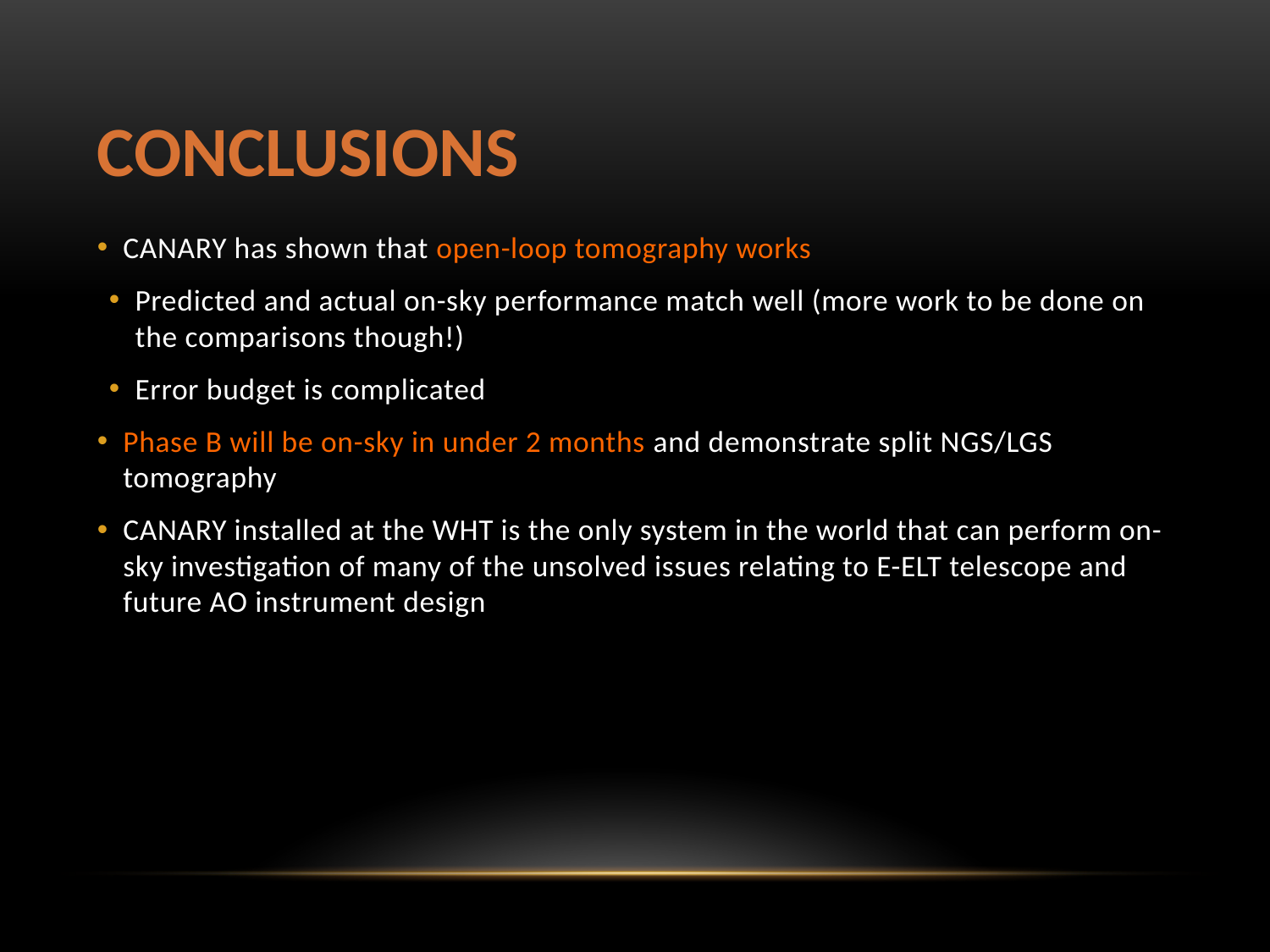

# Conclusions
CANARY has shown that open-loop tomography works
Predicted and actual on-sky performance match well (more work to be done on the comparisons though!)
Error budget is complicated
Phase B will be on-sky in under 2 months and demonstrate split NGS/LGS tomography
CANARY installed at the WHT is the only system in the world that can perform on-sky investigation of many of the unsolved issues relating to E-ELT telescope and future AO instrument design